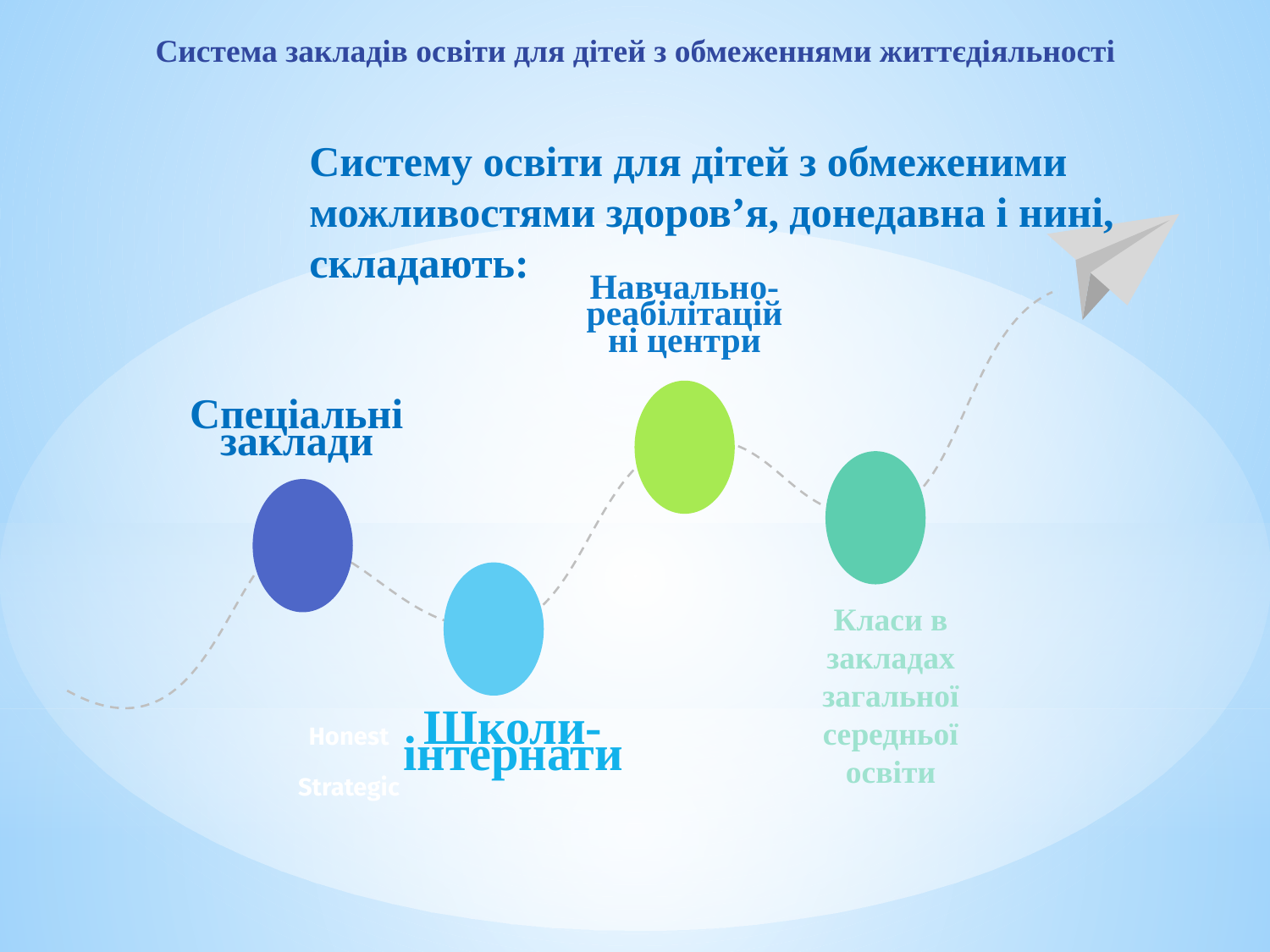

Система закладів освіти для дітей з обмеженнями життєдіяльності
Систему освіти для дітей з обмеженими можливостями здоров’я, донедавна і нині, складають:

Навчально-реабілітаційні центри
Спеціальні заклади
Класи в закладах загальної середньої освіти
Honest
Школи-інтернати
Strategic